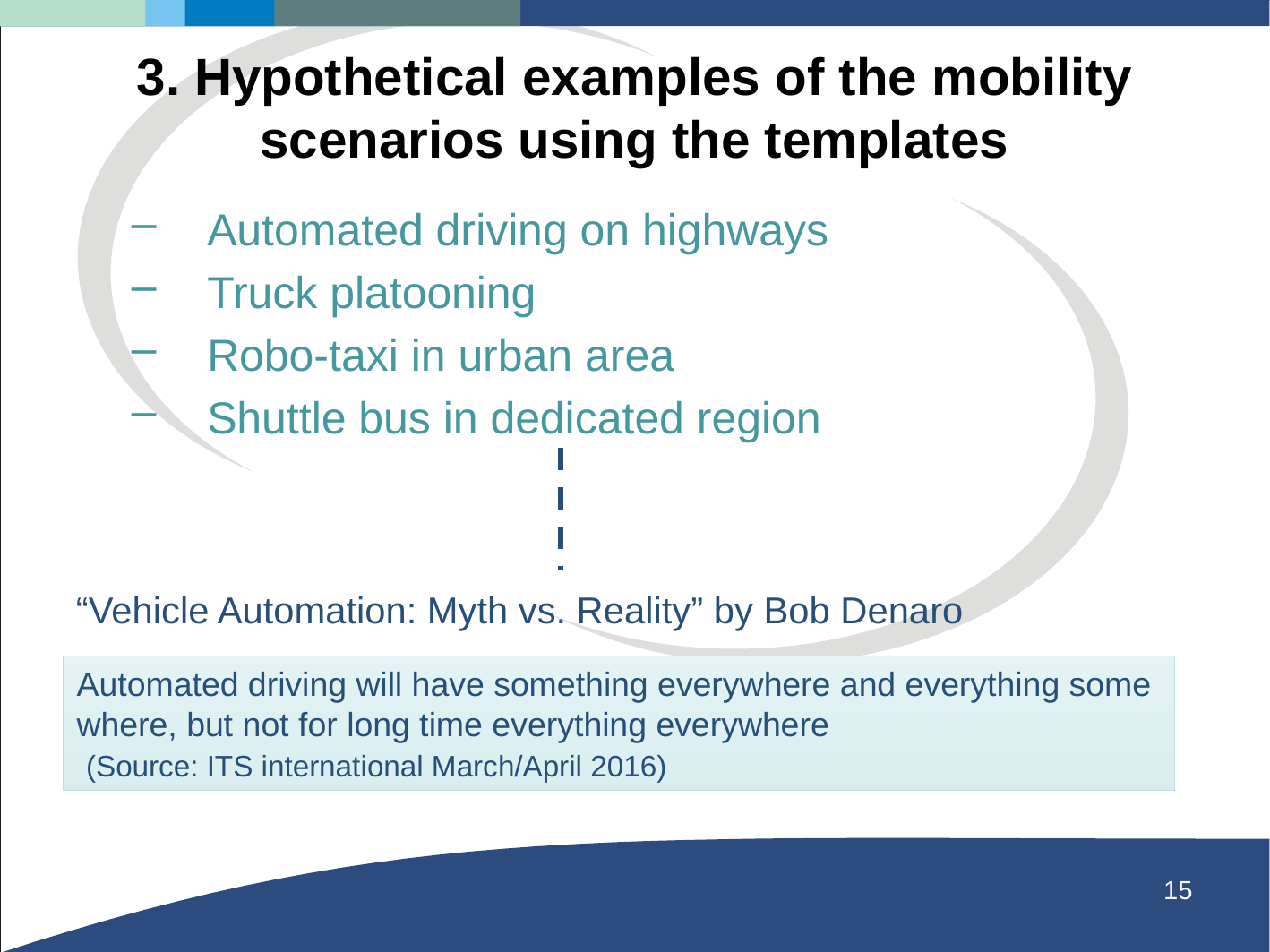

# 3. Hypothetical examples of the mobility scenarios using the templates
Automated driving on highways
Truck platooning
Robo-taxi in urban area
Shuttle bus in dedicated region

“Vehicle Automation: Myth vs. Reality” by Bob Denaro
Automated driving will have something everywhere and everything some where, but not for long time everything everywhere
 (Source: ITS international March/April 2016)
15